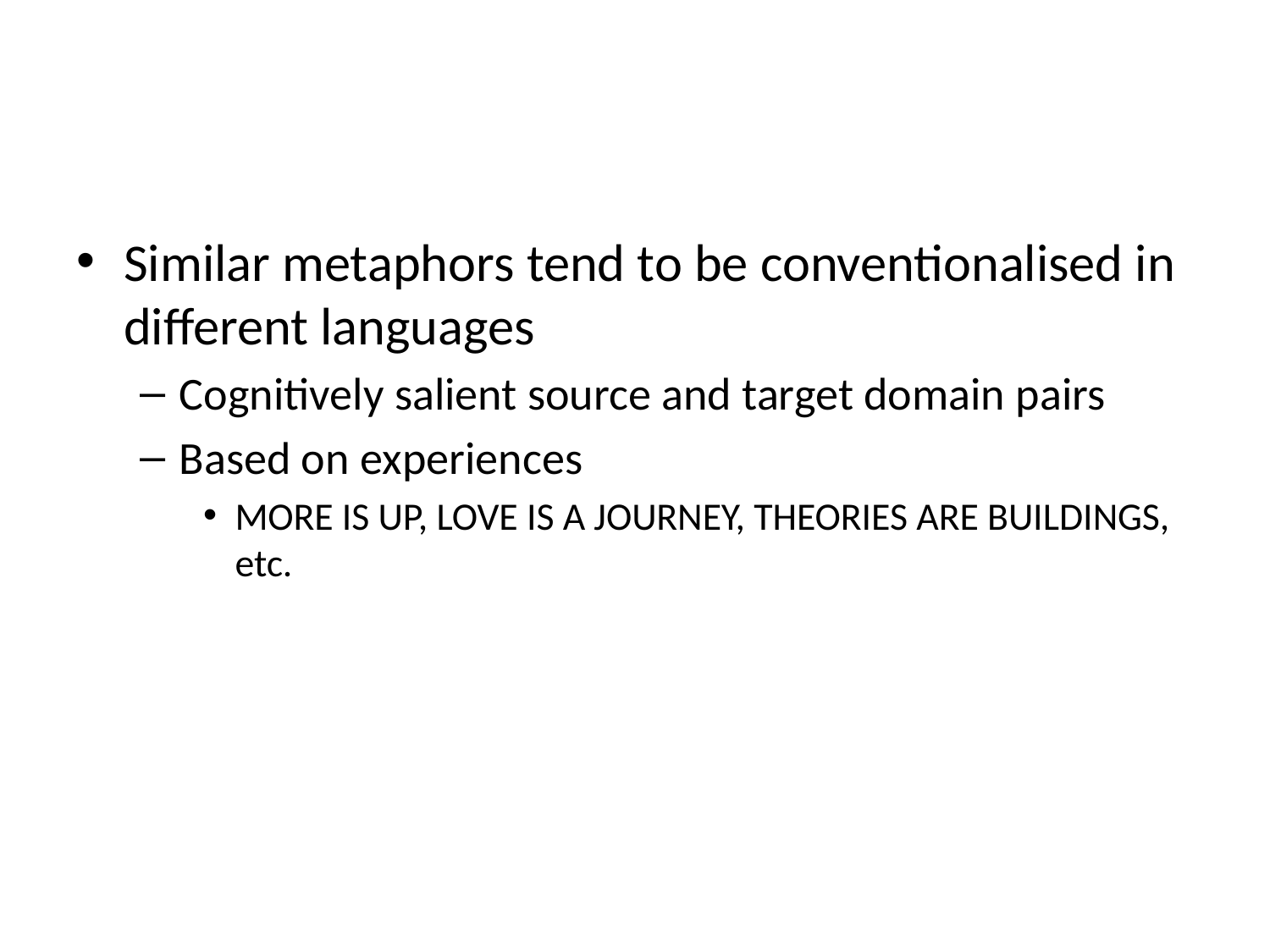

#
Similar metaphors tend to be conventionalised in different languages
Cognitively salient source and target domain pairs
Based on experiences
MORE IS UP, LOVE IS A JOURNEY, THEORIES ARE BUILDINGS, etc.